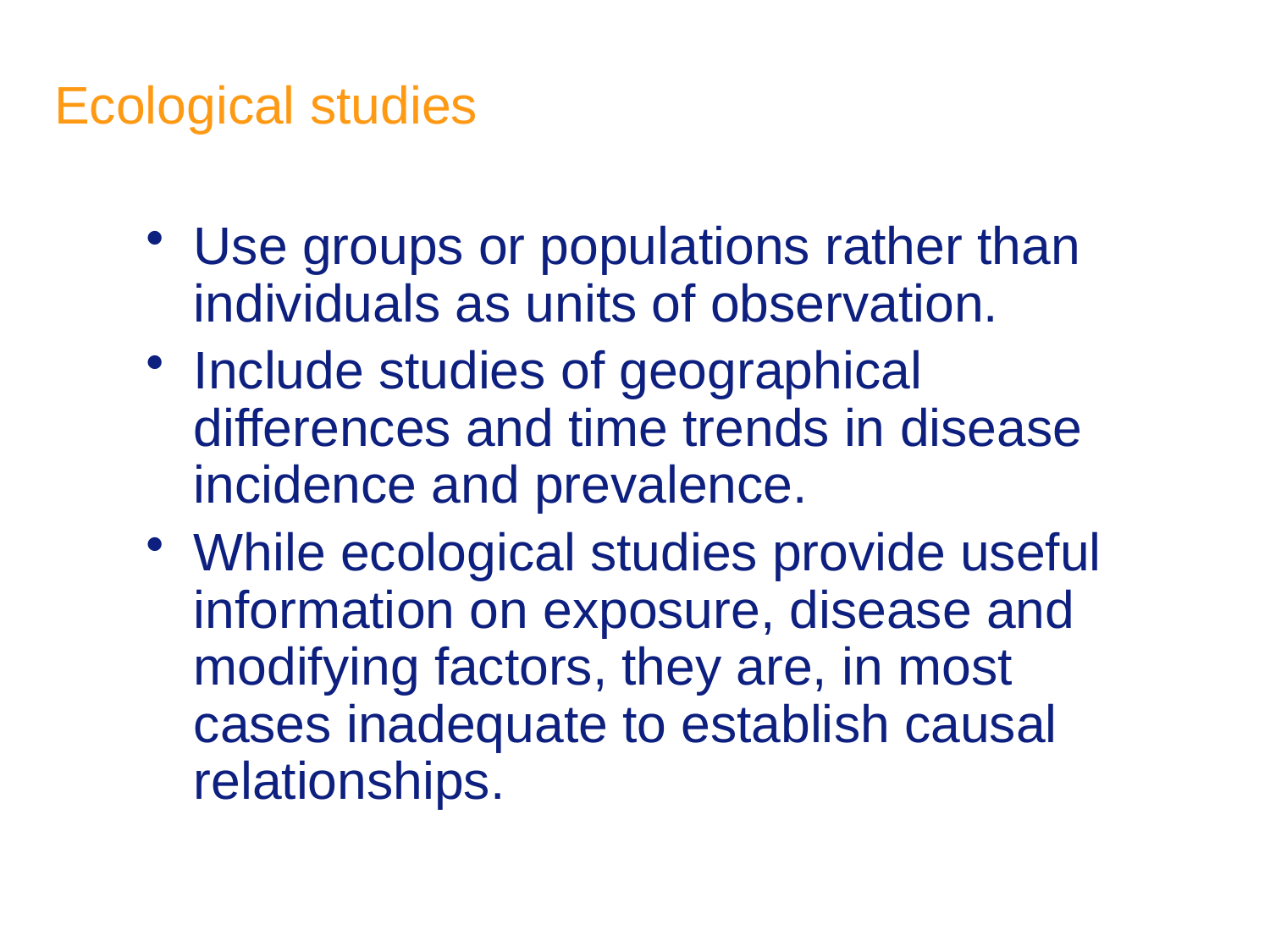

# Ecological studies
Use groups or populations rather than individuals as units of observation.
Include studies of geographical differences and time trends in disease incidence and prevalence.
While ecological studies provide useful information on exposure, disease and modifying factors, they are, in most cases inadequate to establish causal relationships.